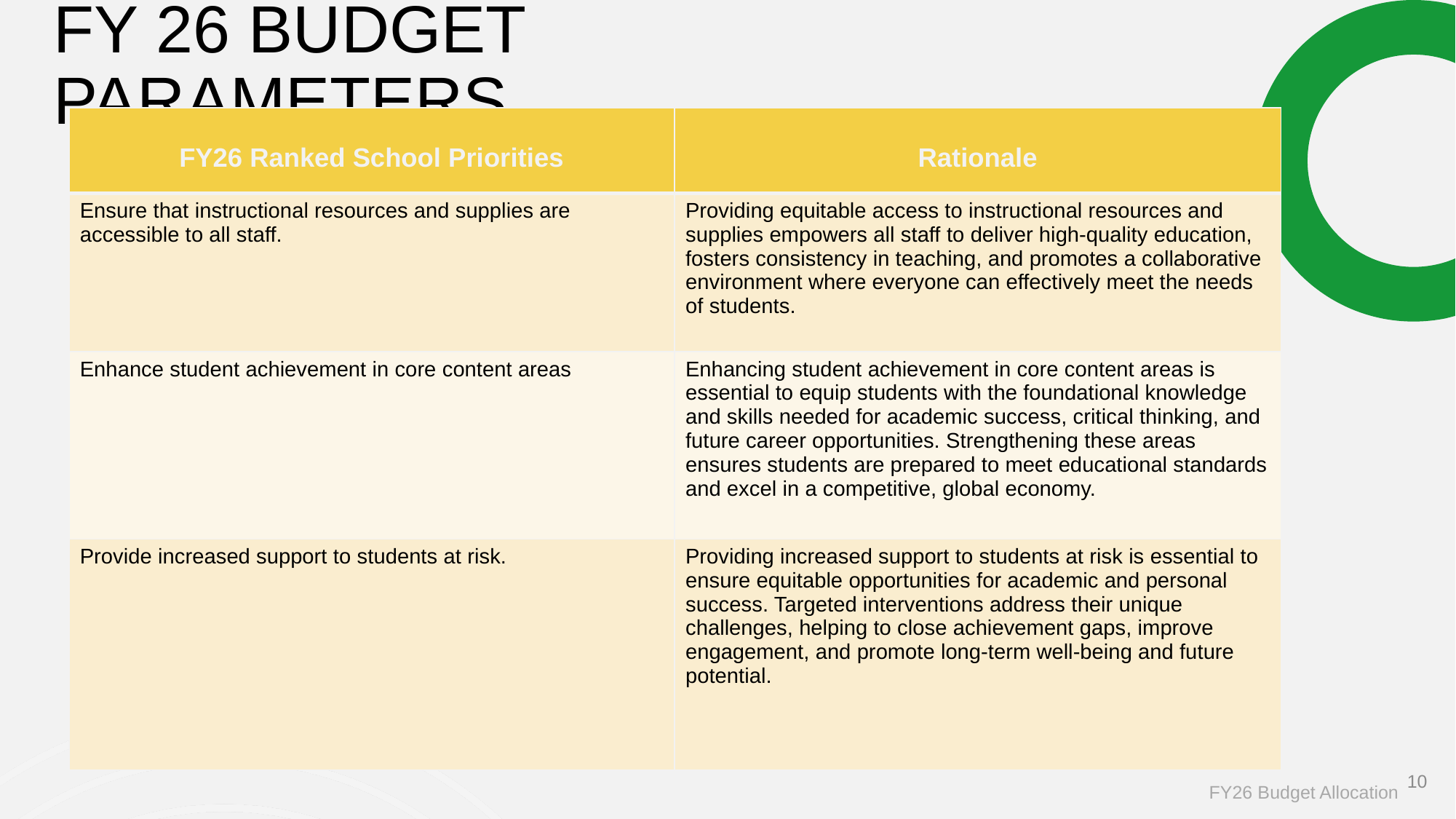

# FY 26 Budget Parameters
| FY26 Ranked School Priorities | Rationale |
| --- | --- |
| Ensure that instructional resources and supplies are accessible to all staff. | Providing equitable access to instructional resources and supplies empowers all staff to deliver high-quality education, fosters consistency in teaching, and promotes a collaborative environment where everyone can effectively meet the needs of students. |
| Enhance student achievement in core content areas | Enhancing student achievement in core content areas is essential to equip students with the foundational knowledge and skills needed for academic success, critical thinking, and future career opportunities. Strengthening these areas ensures students are prepared to meet educational standards and excel in a competitive, global economy. |
| Provide increased support to students at risk. | Providing increased support to students at risk is essential to ensure equitable opportunities for academic and personal success. Targeted interventions address their unique challenges, helping to close achievement gaps, improve engagement, and promote long-term well-being and future potential. |
10
FY26 Budget Allocation